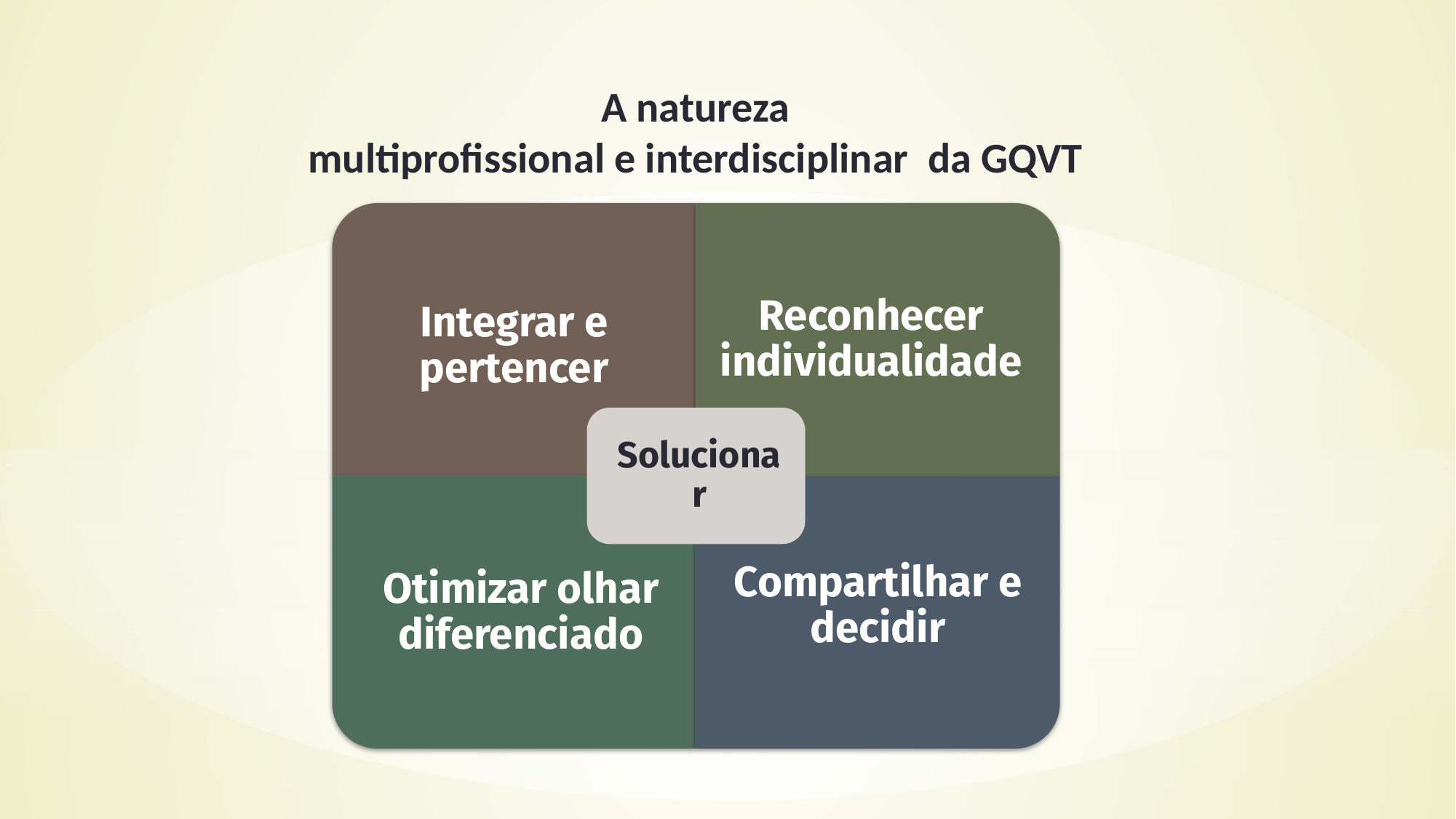

A natureza
multiprofissional e interdisciplinar  da GQVT

Integrar e pertencer
Reconhecer individualidade
Otimizar olhar diferenciado
Compartilhar e decidir
Solucionar